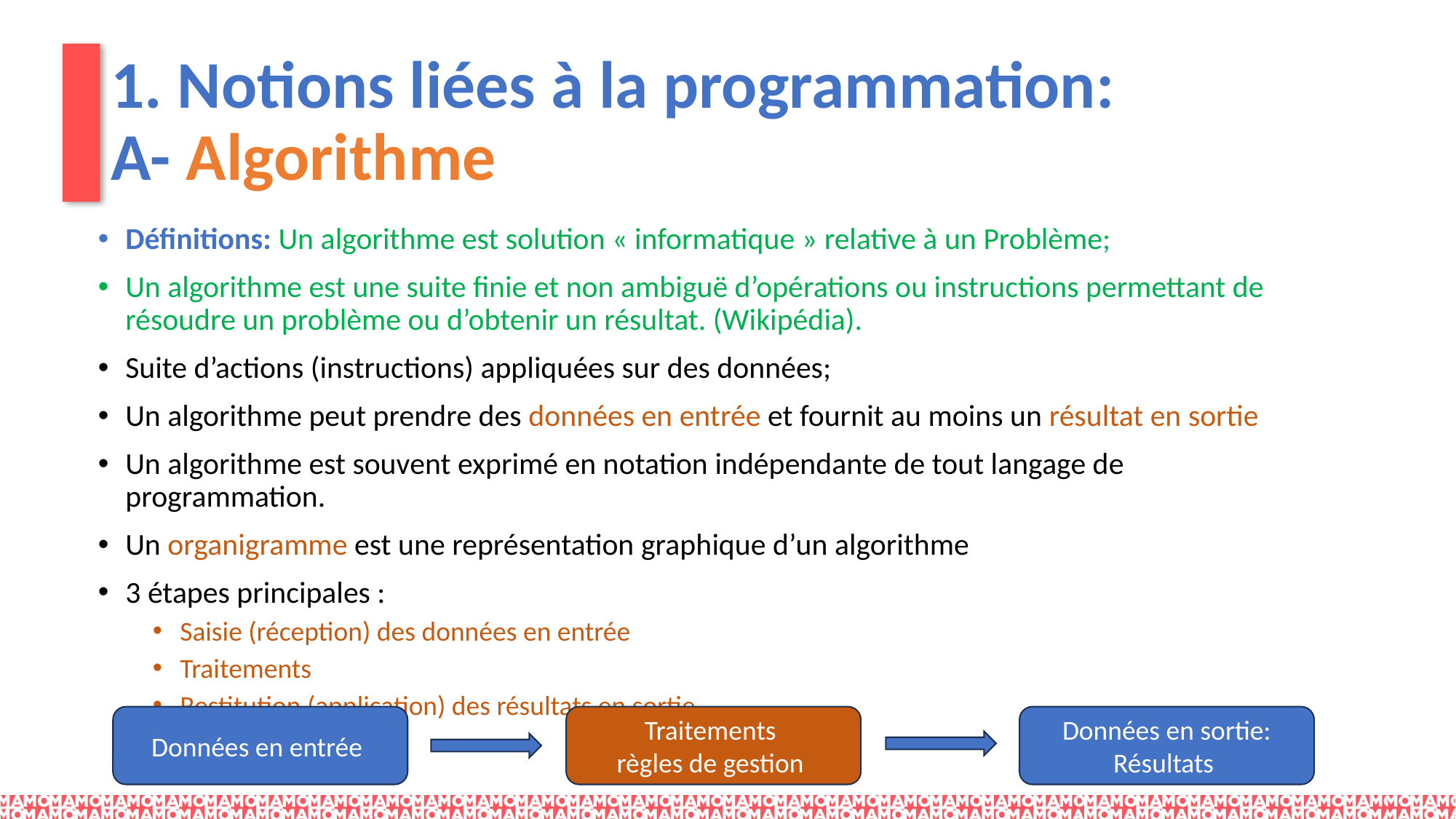

# 1. Notions liées à la programmation: A- Algorithme
Définitions: Un algorithme est solution « informatique » relative à un Problème;
Un algorithme est une suite finie et non ambiguë d’opérations ou instructions permettant de résoudre un problème ou d’obtenir un résultat. (Wikipédia).
Suite d’actions (instructions) appliquées sur des données;
Un algorithme peut prendre des données en entrée et fournit au moins un résultat en sortie
Un algorithme est souvent exprimé en notation indépendante de tout langage de programmation.
Un organigramme est une représentation graphique d’un algorithme
3 étapes principales :
Saisie (réception) des données en entrée
Traitements
Restitution (application) des résultats en sortie
Données en entrée
Traitements
règles de gestion
Données en sortie:
Résultats